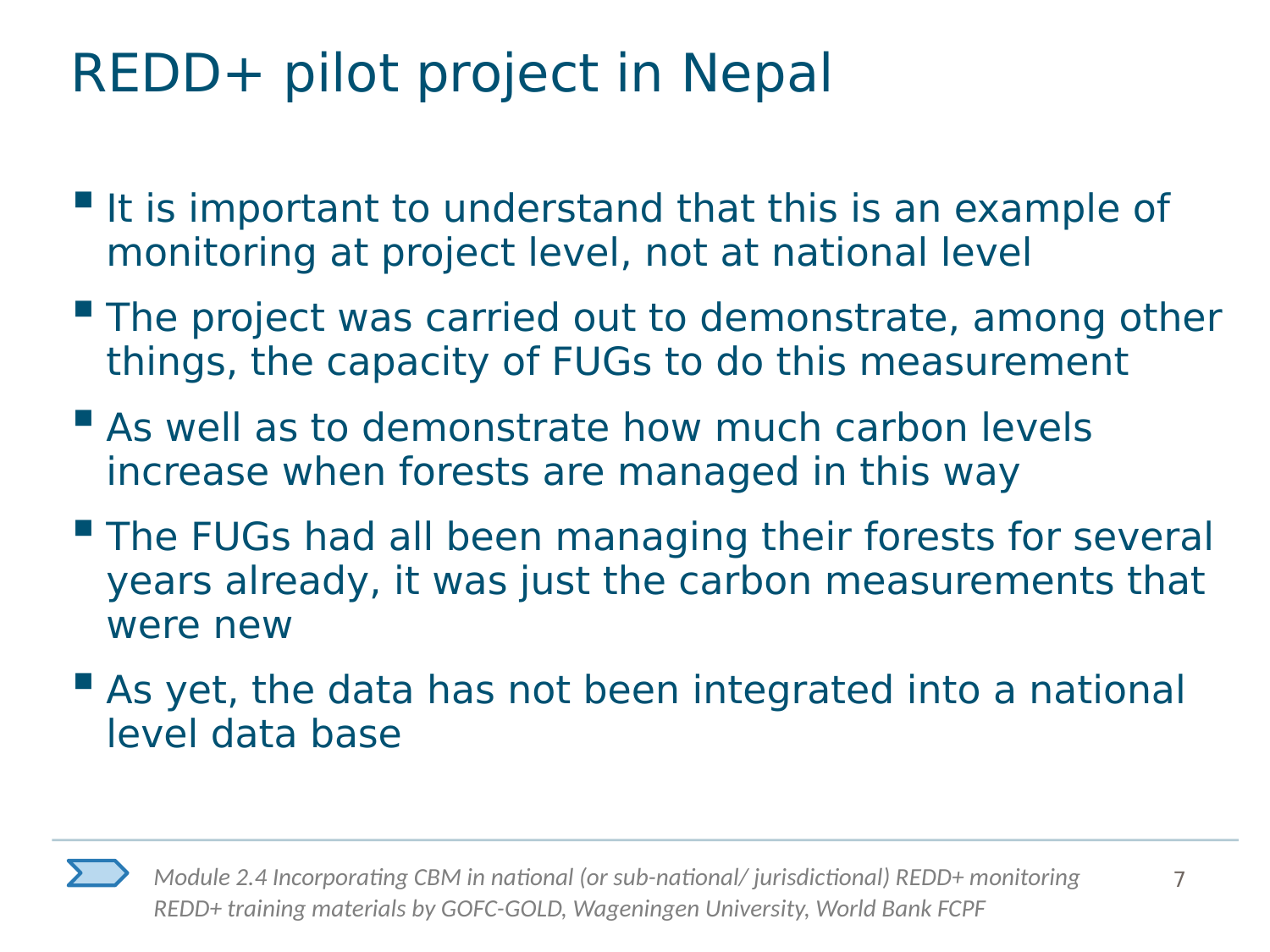

# REDD+ pilot project in Nepal
It is important to understand that this is an example of monitoring at project level, not at national level
The project was carried out to demonstrate, among other things, the capacity of FUGs to do this measurement
As well as to demonstrate how much carbon levels increase when forests are managed in this way
The FUGs had all been managing their forests for several years already, it was just the carbon measurements that were new
As yet, the data has not been integrated into a national level data base